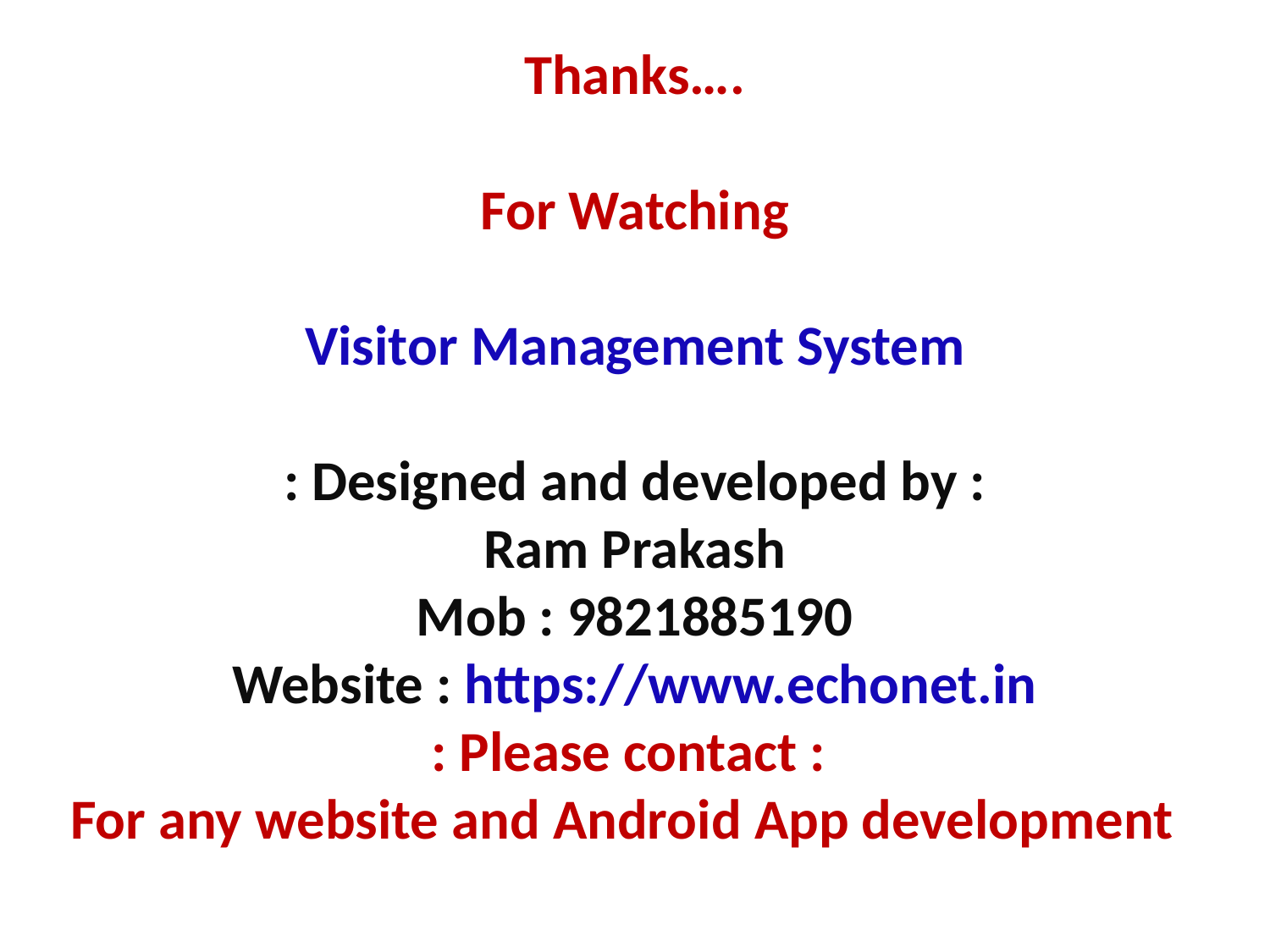

Thanks….

For Watching

Visitor Management System

: Designed and developed by :
Ram Prakash
Mob : 9821885190
Website : https://www.echonet.in
: Please contact :
For any website and Android App development